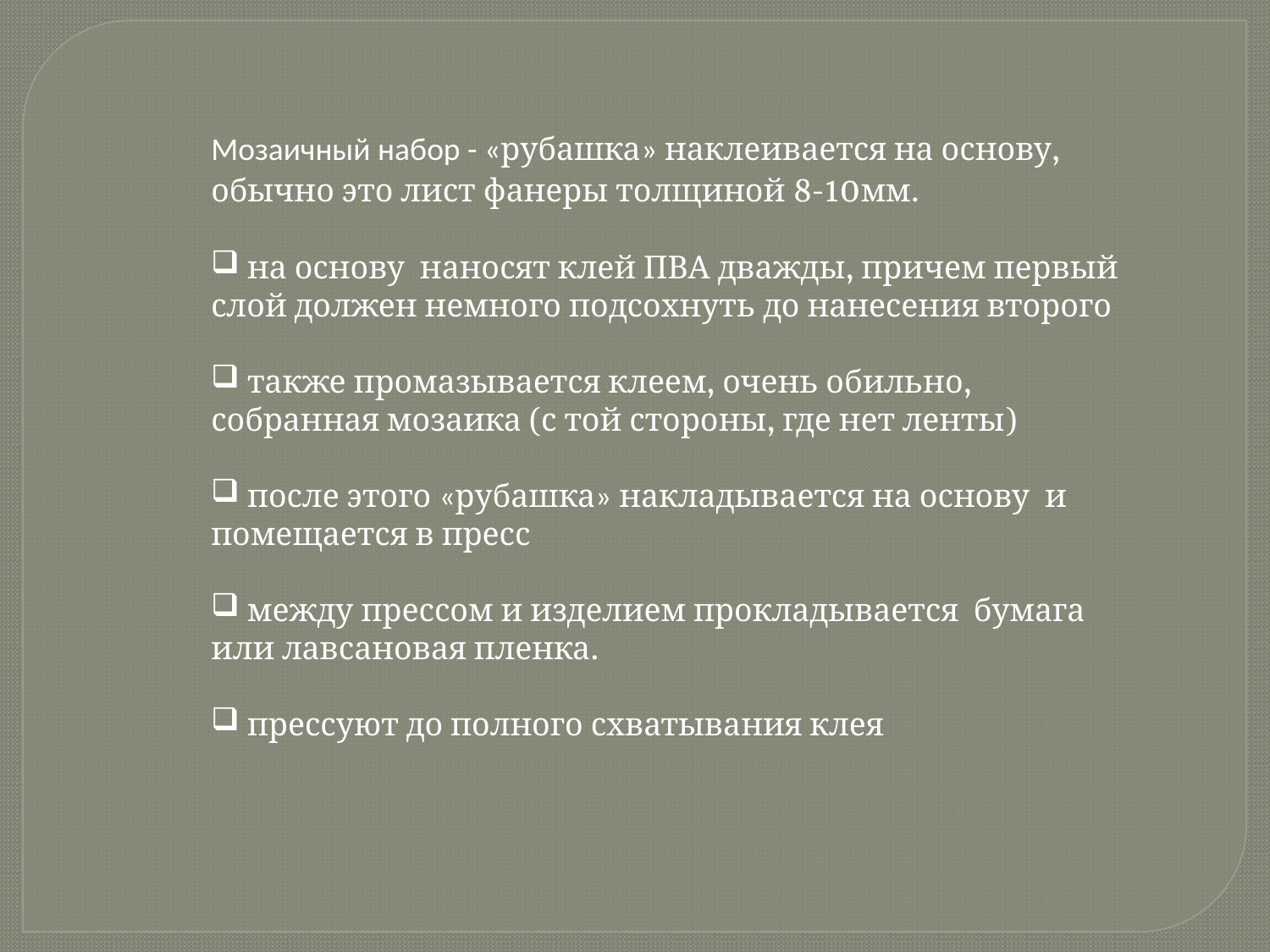

Мозаичный набор - «рубашка» наклеивается на основу, обычно это лист фанеры толщиной 8-10мм.

 на основу  наносят клей ПВА дважды, причем первый слой должен немного подсохнуть до нанесения второго

 также промазывается клеем, очень обильно, собранная мозаика (с той стороны, где нет ленты)

 после этого «рубашка» накладывается на основу  и помещается в пресс

 между прессом и изделием прокладывается  бумага или лавсановая пленка.

 прессуют до полного схватывания клея